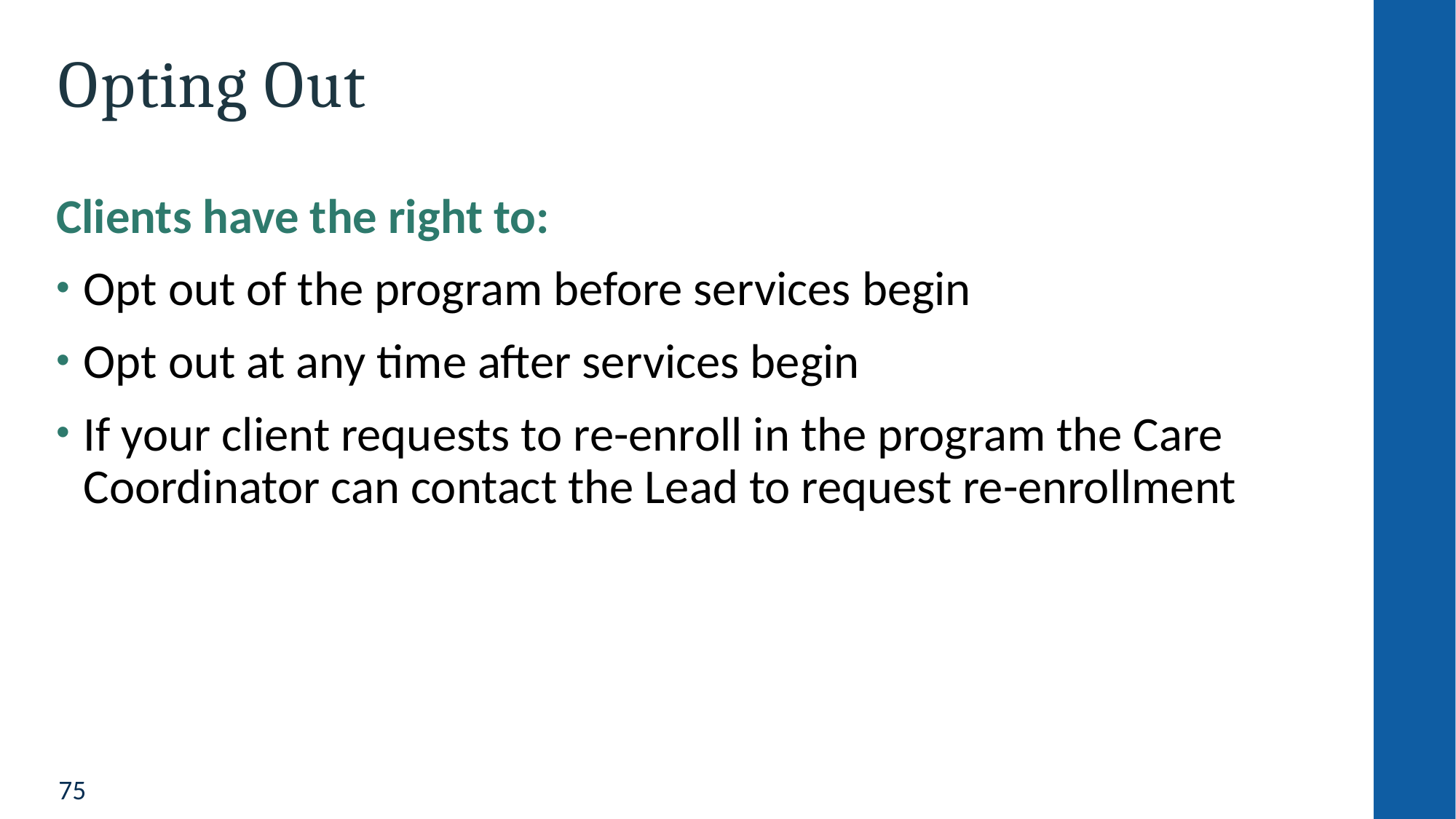

# Opting Out
Clients have the right to:
Opt out of the program before services begin
Opt out at any time after services begin
If your client requests to re-enroll in the program the Care Coordinator can contact the Lead to request re-enrollment